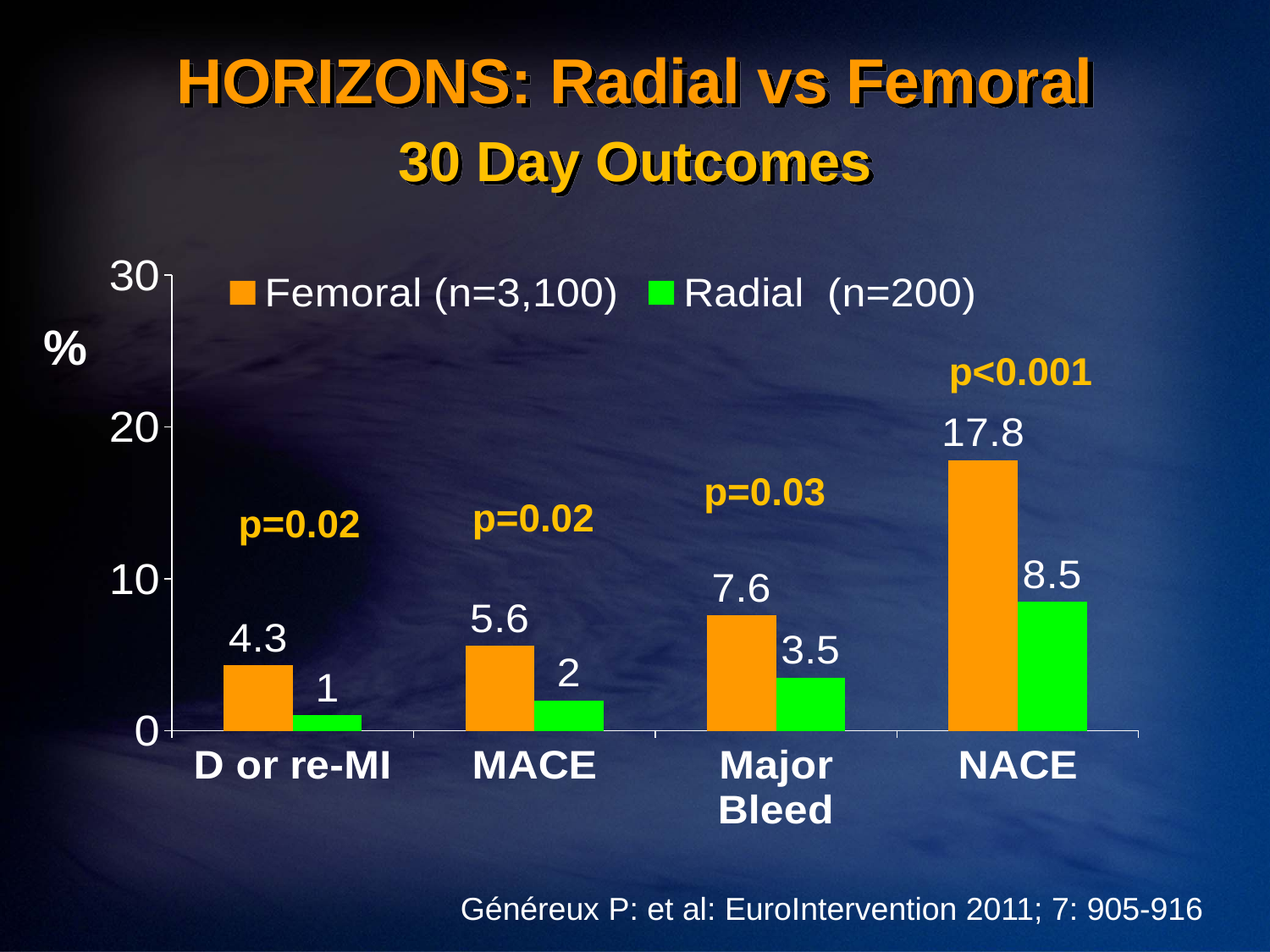

# HORIZONS: Radial vs Femoral
30 Day Outcomes

### Chart

| Category | Femoral (n=3,100) | Radial  (n=200) |
|---|---|---|
| D or re-MI | 4.3 | 1.0 |
| MACE | 5.6 | 2.0 |
| Major Bleed | 7.6 | 3.5 |
| NACE | 17.8 | 8.5 |
p=0.02
p=0.02
%
p<0.001
p=0.03
Généreux P: et al: EuroIntervention 2011; 7: 905-916